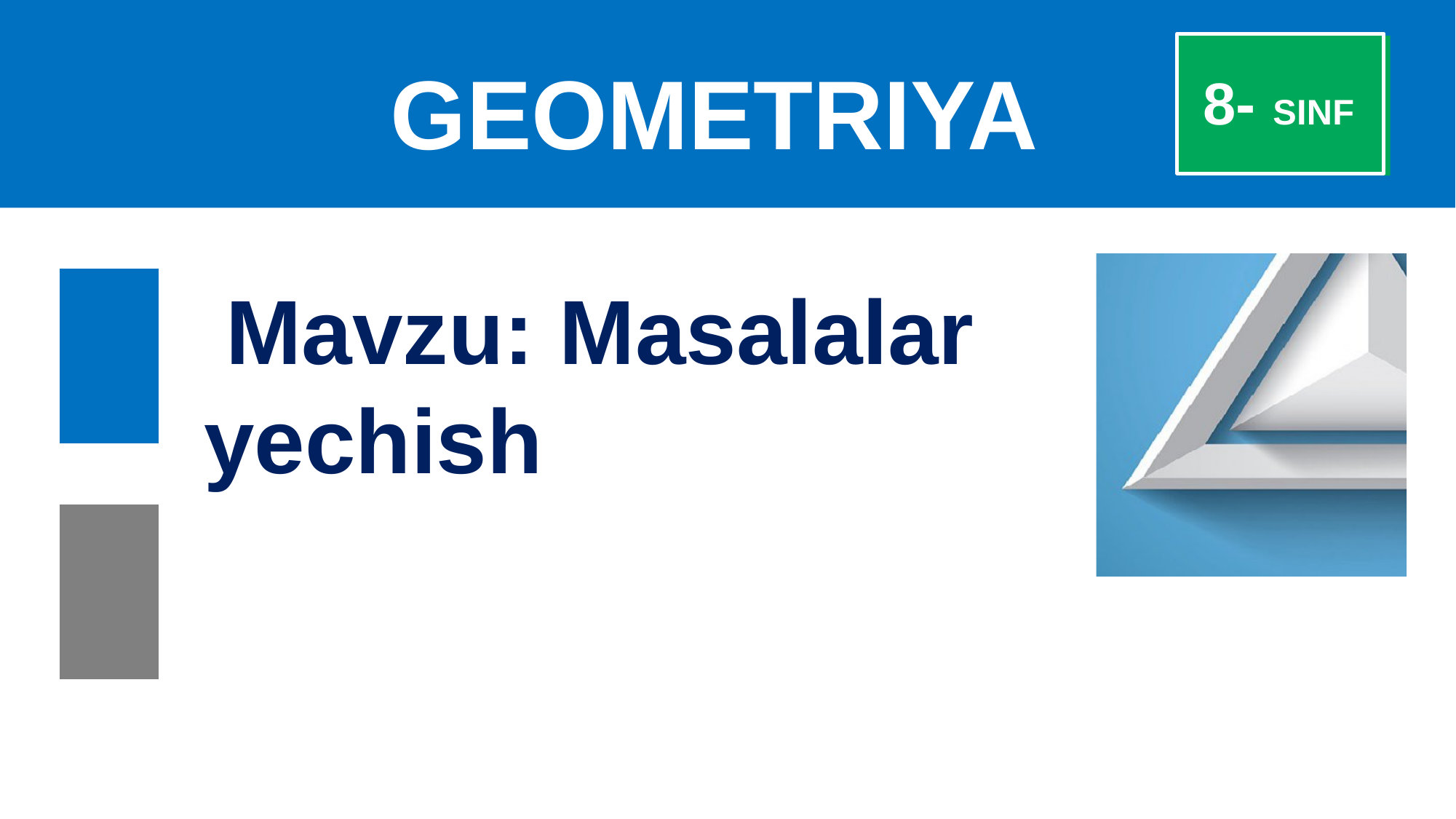

GEOMETRIYA

8- sinf
GEOMETRIYA
 8- SINF

 Mavzu: Masalalar yechish